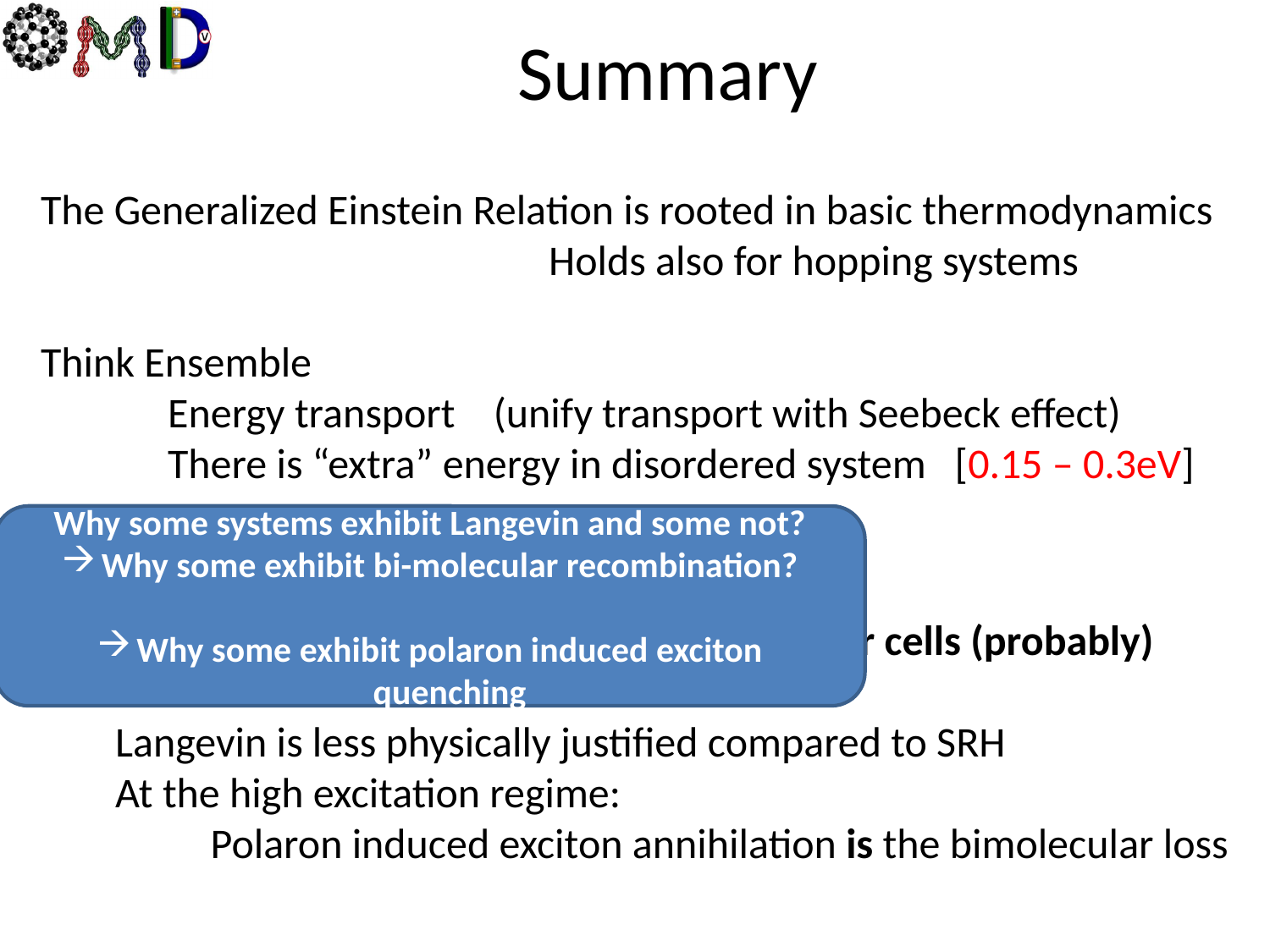

Summary
The Generalized Einstein Relation is rooted in basic thermodynamics
				Holds also for hopping systems

Think Ensemble
	Energy transport    (unify transport with Seebeck effect)
	There is “extra” energy in disordered system   [0.15 – 0.3eV]

Why some systems exhibit Langevin and some not?
Why some exhibit bi-molecular recombination?

Why some exhibit polaron induced exciton quenching
Is this important in/for P3HT:PCBM based solar cells (probably)

       Langevin is less physically justified compared to SRH
       At the high excitation regime:
                 Polaron induced exciton annihilation is the bimolecular loss